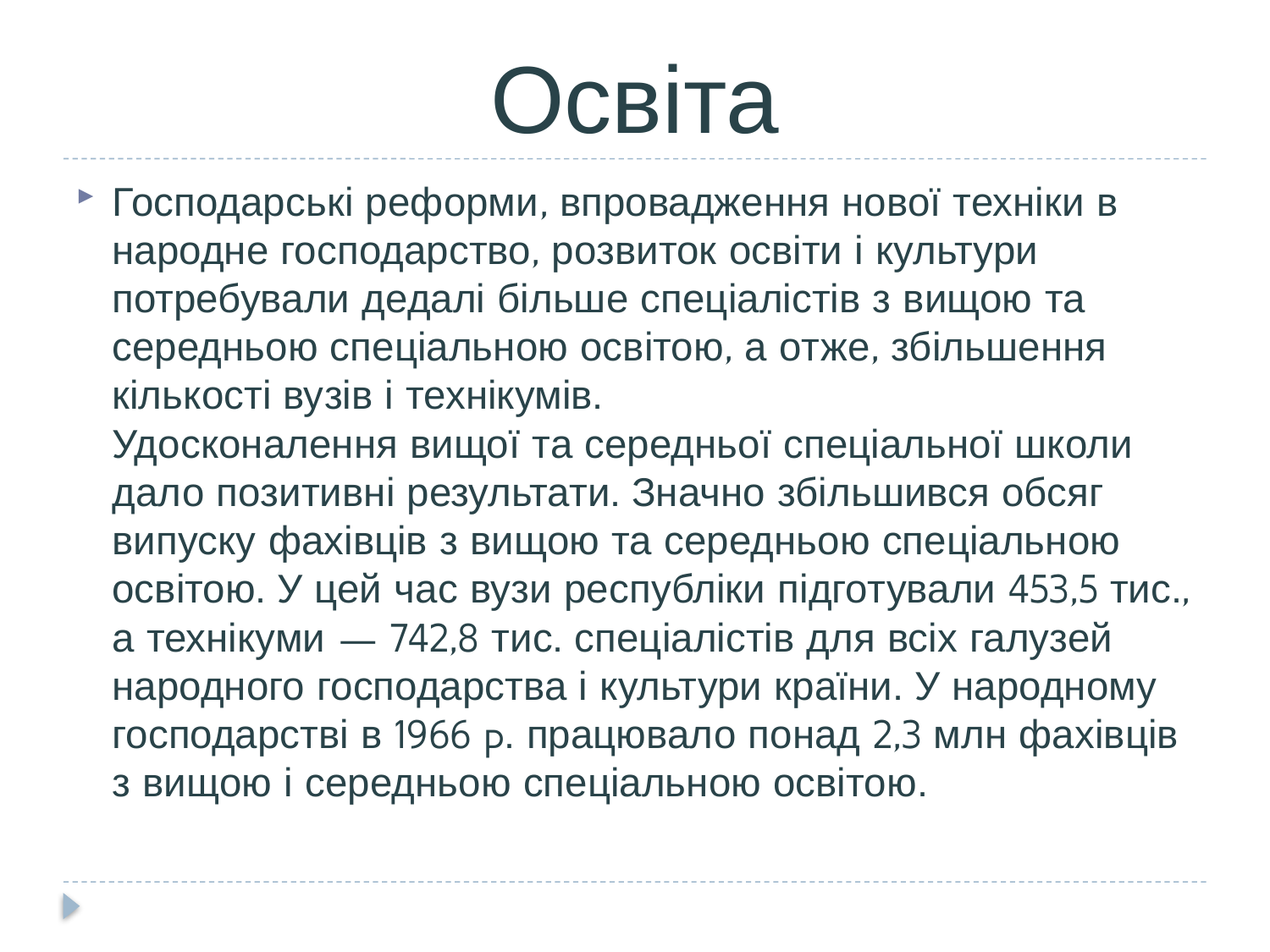

# Освіта
Господарські реформи, впровадження нової техніки в народне господарство, розвиток освіти і культури потребували дедалі більше спеціалістів з вищою та середньою спеціальною освітою, а отже, збільшення кількості вузів і технікумів. 
Удосконалення вищої та середньої спеціальної школи дало позитивні результати. Значно збільшився обсяг випуску фахівців з вищою та середньою спеціальною освітою. У цей час вузи республіки підготували 453,5 тис., а технікуми — 742,8 тис. спеціалістів для всіх галузей народного господарства і культури країни. У народному господарстві в 1966 p. працювало понад 2,3 млн фахівців з вищою і середньою спеціальною освітою.